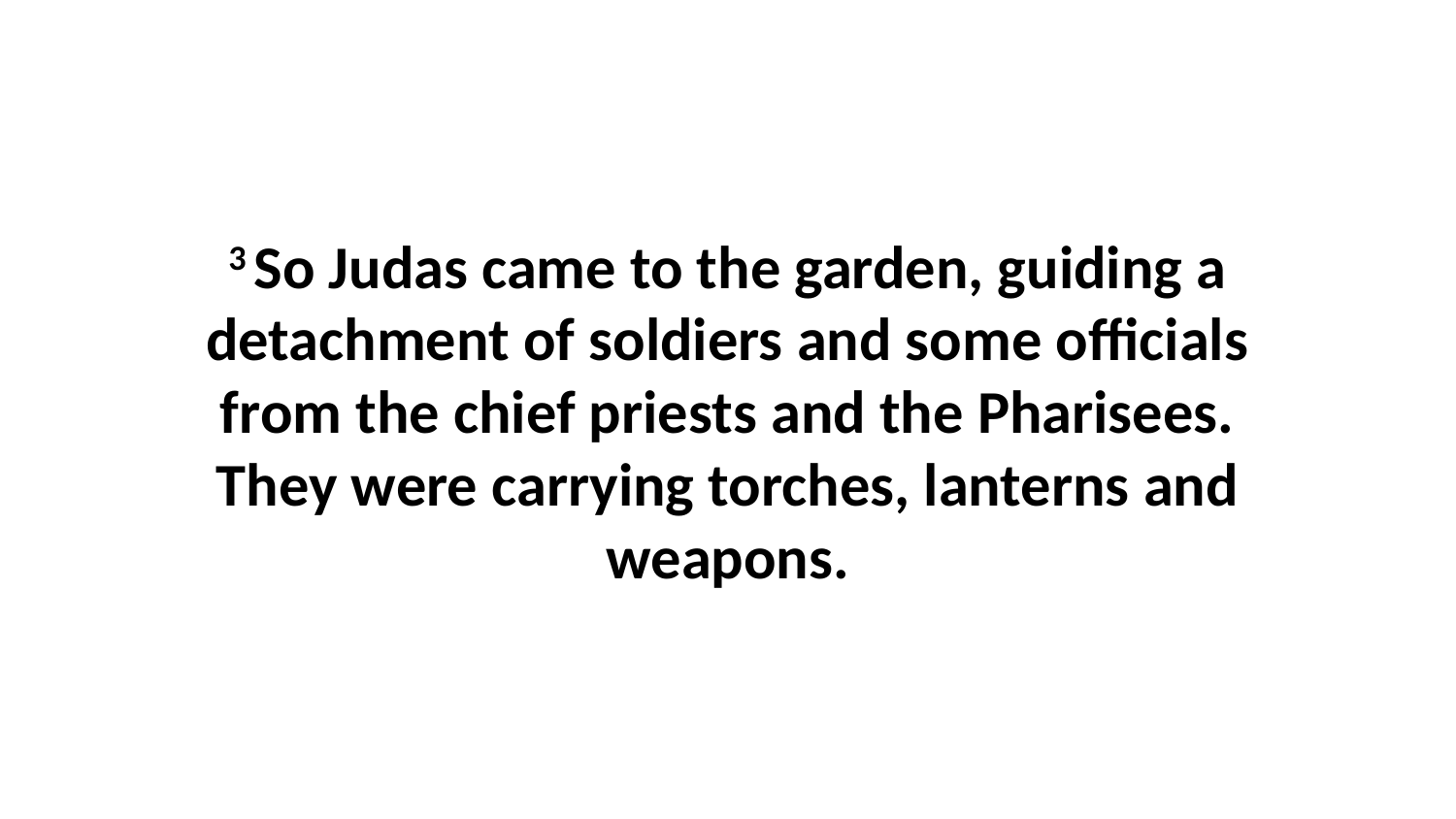

3 So Judas came to the garden, guiding a detachment of soldiers and some officials from the chief priests and the Pharisees. They were carrying torches, lanterns and weapons.